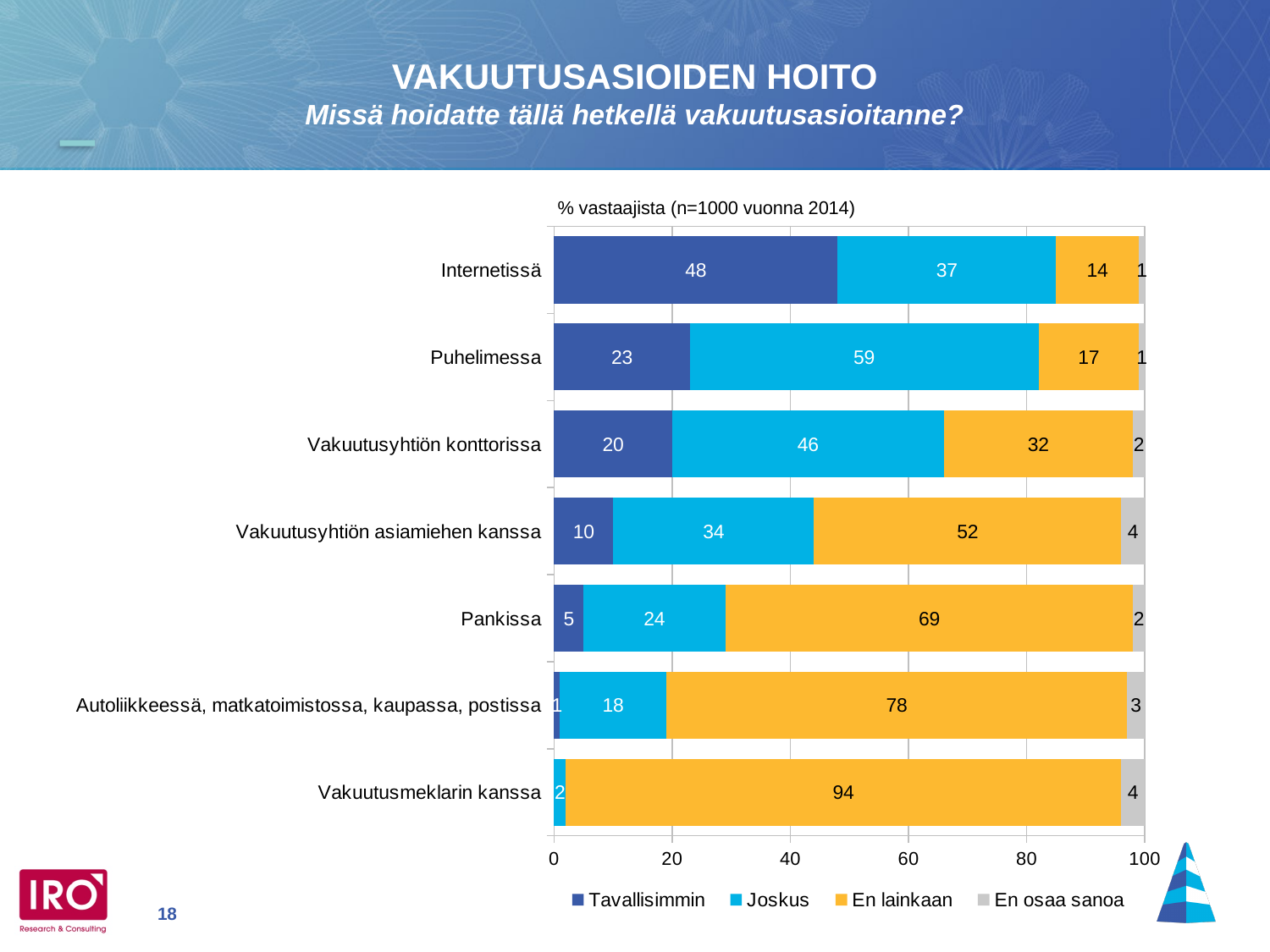

VAKUUTUSASIOIDEN HOITO
Missä hoidatte tällä hetkellä vakuutusasioitanne?

### Chart

| Category | Tavallisimmin | Joskus | En lainkaan | En osaa sanoa |
|---|---|---|---|---|
| Internetissä | 48.0 | 37.0 | 14.0 | 1.0 |
| Puhelimessa | 23.0 | 59.0 | 17.0 | 1.0 |
| Vakuutusyhtiön konttorissa | 20.0 | 46.0 | 32.0 | 2.0 |
| Vakuutusyhtiön asiamiehen kanssa | 10.0 | 34.0 | 52.0 | 4.0 |
| Pankissa | 5.0 | 24.0 | 69.0 | 2.0 |
| Autoliikkeessä, matkatoimistossa, kaupassa, postissa | 1.0 | 18.0 | 78.0 | 3.0 |
| Vakuutusmeklarin kanssa | None | 2.0 | 94.0 | 4.0 |
% vastaajista (n=1000 vuonna 2014)